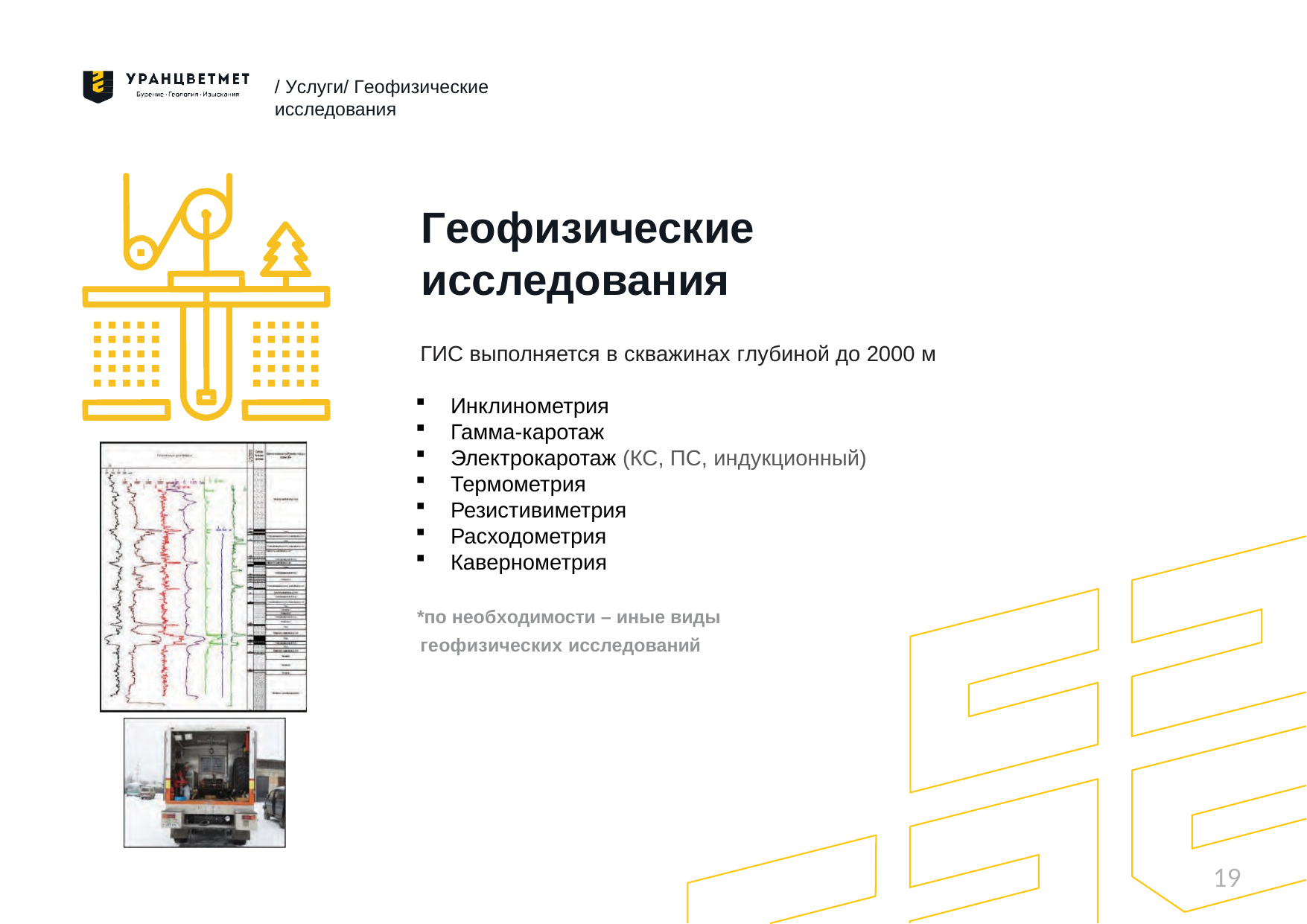

/ Услуги/ Геофизические исследования

Геофизические исследования
ГИС выполняется в скважинах глубиной до 2000 м

Инклинометрия
Гамма-каротаж
Электрокаротаж (КС, ПС, индукционный)
Термометрия
Резистивиметрия
Расходометрия
Кавернометрия

*по необходимости – иные виды геофизических исследований

19